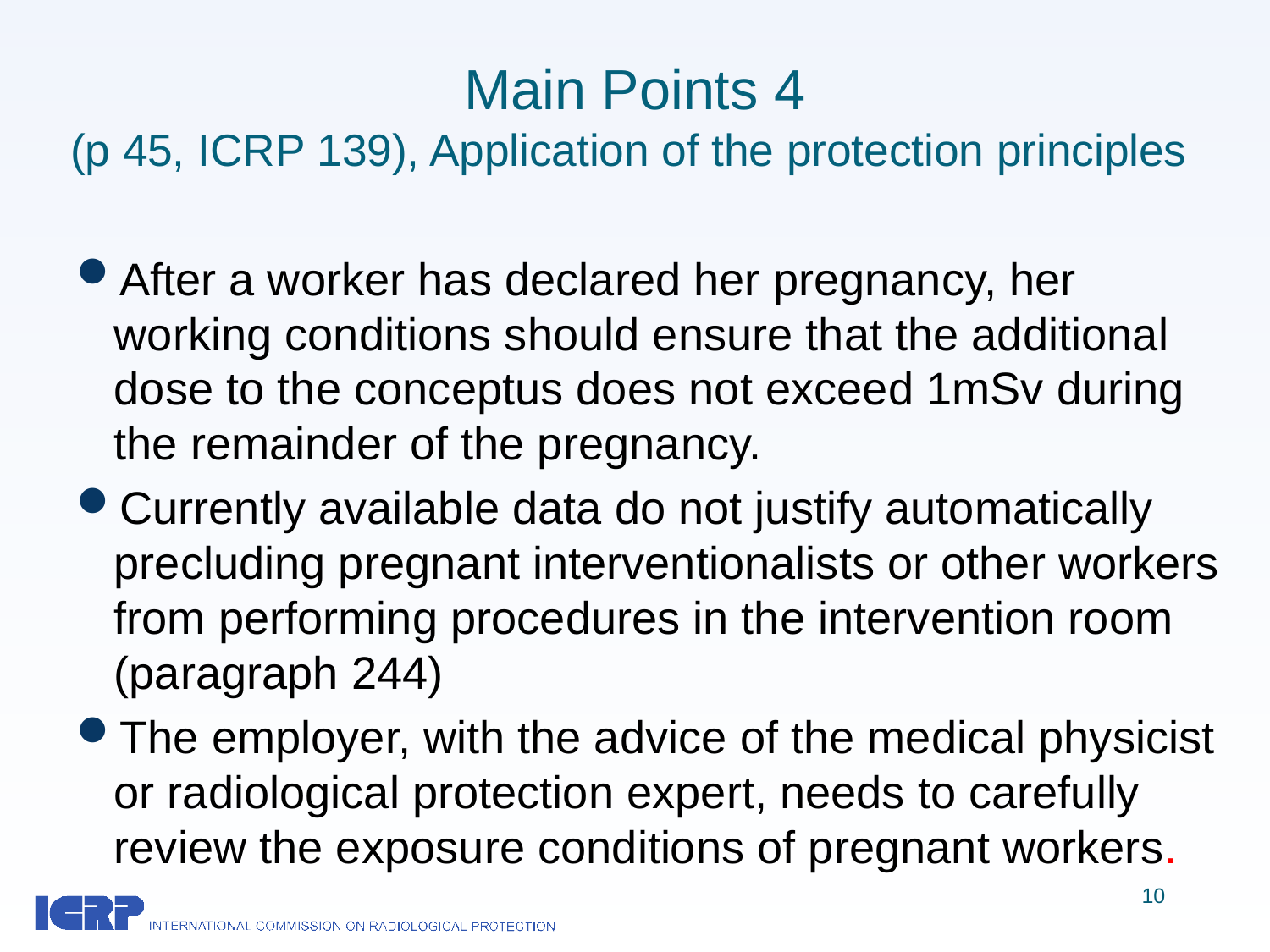

# Main Points 4 (p 45, ICRP 139), Application of the protection principles
After a worker has declared her pregnancy, her working conditions should ensure that the additional dose to the conceptus does not exceed 1mSv during the remainder of the pregnancy.
Currently available data do not justify automatically precluding pregnant interventionalists or other workers from performing procedures in the intervention room (paragraph 244)
The employer, with the advice of the medical physicist or radiological protection expert, needs to carefully review the exposure conditions of pregnant workers.
10